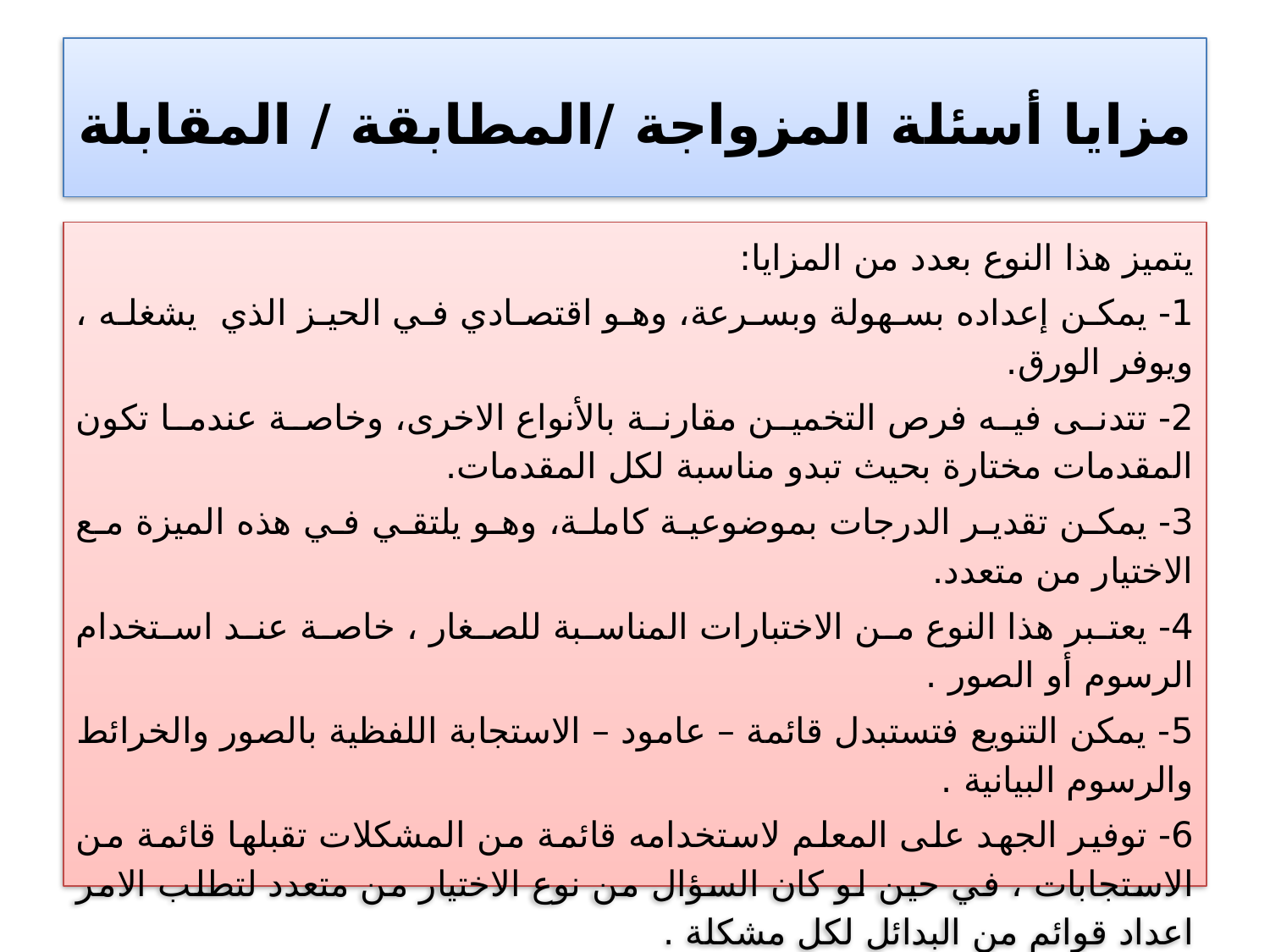

# مزايا أسئلة المزواجة /المطابقة / المقابلة
يتميز هذا النوع بعدد من المزايا:
1- يمكن إعداده بسهولة وبسرعة، وهو اقتصادي في الحيز الذي  يشغله ، ويوفر الورق.
2- تتدنى فيه فرص التخمين مقارنة بالأنواع الاخرى، وخاصة عندما تكون المقدمات مختارة بحيث تبدو مناسبة لكل المقدمات.
3- يمكن تقدير الدرجات بموضوعية كاملة، وهو يلتقي في هذه الميزة مع الاختيار من متعدد.
4- يعتبر هذا النوع من الاختبارات المناسبة للصغار ، خاصة عند استخدام الرسوم أو الصور .
5- يمكن التنويع فتستبدل قائمة – عامود – الاستجابة اللفظية بالصور والخرائط والرسوم البيانية .
6- توفير الجهد على المعلم لاستخدامه قائمة من المشكلات تقبلها قائمة من الاستجابات ، في حين لو كان السؤال من نوع الاختيار من متعدد لتطلب الامر اعداد قوائم من البدائل لكل مشكلة .
7- توفير الجهد على المفحوص ، فبدلا من قراءة عدد من البدائل لكل سؤال فانه يقرأ عدد من الحلول ليجيب عن عدد من الاسئلة .